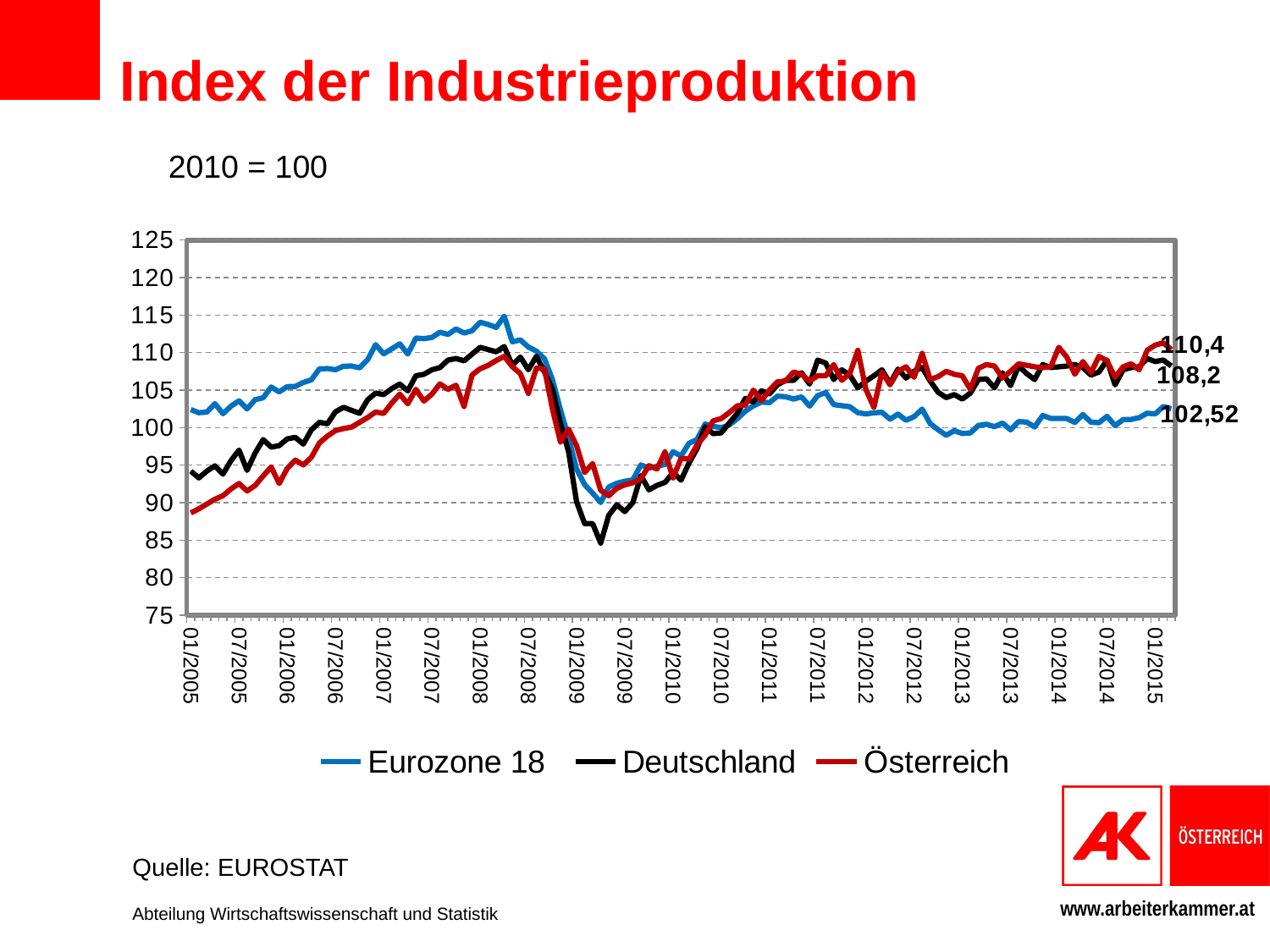

# Index der Industrieproduktion
2010 = 100

### Chart

| Category | Eurozone 18  | Deutschland | Österreich |
|---|---|---|---|
| 38353 | 102.4 | 94.2 | 88.62 |
| 38384 | 101.98 | 93.3 | 89.17 |
| 38412 | 102.07 | 94.2 | 89.81 |
| 38443 | 103.19 | 94.9 | 90.45 |
| 38473 | 101.85 | 93.8 | 90.91 |
| 38504 | 102.86 | 95.6 | 91.82 |
| 38534 | 103.57 | 97.0 | 92.55 |
| 38565 | 102.49 | 94.3 | 91.55 |
| 38596 | 103.72 | 96.6 | 92.28 |
| 38626 | 103.97 | 98.4 | 93.56 |
| 38657 | 105.41 | 97.4 | 94.75 |
| 38687 | 104.76 | 97.6 | 92.55 |
| 38718 | 105.46 | 98.5 | 94.57 |
| 38749 | 105.48 | 98.7 | 95.67 |
| 38777 | 106.01 | 97.8 | 95.03 |
| 38808 | 106.36 | 99.7 | 96.03 |
| 38838 | 107.83 | 100.7 | 97.96 |
| 38869 | 107.87 | 100.5 | 98.87 |
| 38899 | 107.71 | 102.1 | 99.6 |
| 38930 | 108.19 | 102.7 | 99.88 |
| 38961 | 108.2 | 102.3 | 100.06 |
| 38991 | 107.97 | 101.9 | 100.7 |
| 39022 | 109.05 | 103.7 | 101.34 |
| 39052 | 111.05 | 104.6 | 102.08 |
| 39083 | 109.83 | 104.4 | 101.89 |
| 39114 | 110.5 | 105.2 | 103.27 |
| 39142 | 111.16 | 105.8 | 104.46 |
| 39173 | 109.8 | 104.9 | 103.17 |
| 39203 | 111.93 | 106.9 | 105.1 |
| 39234 | 111.86 | 107.1 | 103.54 |
| 39264 | 112.01 | 107.7 | 104.46 |
| 39295 | 112.71 | 108.0 | 105.83 |
| 39326 | 112.42 | 109.0 | 105.1 |
| 39356 | 113.15 | 109.2 | 105.65 |
| 39387 | 112.6 | 108.9 | 102.81 |
| 39417 | 112.91 | 109.8 | 107.02 |
| 39448 | 114.04 | 110.7 | 107.84 |
| 39479 | 113.74 | 110.4 | 108.3 |
| 39508 | 113.35 | 110.1 | 108.94 |
| 39539 | 114.85 | 110.8 | 109.49 |
| 39569 | 111.43 | 108.3 | 108.12 |
| 39600 | 111.69 | 109.4 | 107.2 |
| 39630 | 110.74 | 107.7 | 104.55 |
| 39661 | 110.19 | 109.5 | 107.93 |
| 39692 | 109.18 | 107.4 | 107.84 |
| 39722 | 106.38 | 105.1 | 102.44 |
| 39753 | 102.34 | 100.5 | 98.05 |
| 39783 | 98.66 | 96.8 | 99.79 |
| 39814 | 94.48 | 90.1 | 97.59 |
| 39845 | 92.39 | 87.2 | 94.02 |
| 39873 | 91.26 | 87.2 | 95.21 |
| 39904 | 90.01 | 84.6 | 91.64 |
| 39934 | 92.08 | 88.3 | 90.91 |
| 39965 | 92.58 | 89.7 | 91.91 |
| 39995 | 92.85 | 88.8 | 92.37 |
| 40026 | 93.04 | 90.0 | 92.65 |
| 40057 | 95.03 | 93.6 | 93.19 |
| 40087 | 94.61 | 91.7 | 94.93 |
| 40118 | 94.85 | 92.3 | 94.48 |
| 40148 | 95.09 | 92.7 | 96.77 |
| 40179 | 96.79 | 94.0 | 93.3 |
| 40210 | 96.22 | 93.0 | 95.9 |
| 40238 | 97.91 | 95.3 | 95.8 |
| 40269 | 98.42 | 97.2 | 97.7 |
| 40299 | 100.48 | 100.1 | 99.0 |
| 40330 | 100.16 | 99.2 | 100.9 |
| 40360 | 99.99 | 99.3 | 101.2 |
| 40391 | 100.35 | 100.6 | 102.0 |
| 40422 | 101.19 | 101.9 | 102.9 |
| 40452 | 102.19 | 103.9 | 103.0 |
| 40483 | 102.9 | 103.4 | 105.0 |
| 40513 | 103.39 | 104.9 | 103.6 |
| 40544 | 103.33 | 104.5 | 105.0 |
| 40575 | 104.19 | 105.7 | 106.1 |
| 40603 | 104.11 | 106.3 | 106.2 |
| 40634 | 103.81 | 106.3 | 107.4 |
| 40664 | 104.09 | 107.3 | 107.1 |
| 40695 | 102.86 | 105.8 | 106.2 |
| 40725 | 104.26 | 109.0 | 106.9 |
| 40756 | 104.67 | 108.6 | 106.9 |
| 40787 | 103.06 | 106.4 | 108.4 |
| 40817 | 102.92 | 107.7 | 106.3 |
| 40848 | 102.78 | 107.0 | 107.2 |
| 40878 | 101.99 | 105.3 | 110.3 |
| 40909 | 101.82 | 106.2 | 105.1 |
| 40940 | 101.97 | 106.9 | 102.7 |
| 40969 | 102.04 | 107.7 | 107.4 |
| 41000 | 101.13 | 105.9 | 105.7 |
| 41030 | 101.79 | 107.8 | 107.5 |
| 41061 | 100.98 | 106.6 | 108.1 |
| 41091 | 101.46 | 107.5 | 106.7 |
| 41122 | 102.46 | 108.0 | 109.9 |
| 41153 | 100.53 | 106.2 | 106.4 |
| 41183 | 99.71 | 104.7 | 106.8 |
| 41214 | 98.98 | 104.0 | 107.5 |
| 41244 | 99.59 | 104.4 | 107.1 |
| 41275 | 99.21 | 103.8 | 106.9 |
| 41306 | 99.29 | 104.6 | 105.1 |
| 41334 | 100.28 | 106.4 | 107.9 |
| 41365 | 100.45 | 106.5 | 108.4 |
| 41395 | 100.12 | 105.3 | 108.2 |
| 41426 | 100.61 | 107.3 | 106.6 |
| 41456 | 99.7 | 105.6 | 107.5 |
| 41487 | 100.8 | 108.2 | 108.5 |
| 41518 | 100.73 | 107.2 | 108.3 |
| 41548 | 100.09 | 106.4 | 108.1 |
| 41579 | 101.62 | 108.4 | 108.0 |
| 41609 | 101.22 | 108.0 | 108.1 |
| 41640 | 101.23 | 108.1 | 110.7 |
| 41671 | 101.21 | 108.2 | 109.4 |
| 41699 | 100.69 | 108.4 | 107.1 |
| 41730 | 101.74 | 108.0 | 108.8 |
| 41760 | 100.72 | 107.0 | 107.3 |
| 41791 | 100.65 | 107.4 | 109.5 |
| 41821 | 101.51 | 109.0 | 108.9 |
| 41852 | 100.27 | 105.7 | 106.7 |
| 41883 | 101.06 | 107.7 | 108.1 |
| 41913 | 101.09 | 108.0 | 108.5 |
| 41944 | 101.33 | 108.1 | 107.7 |
| 41974 | 101.92 | 109.2 | 110.3 |
| 42005 | 101.83 | 108.8 | 111.0 |
| 42036 | 102.8 | 109.0 | 111.3 |
| 42064 | 102.52 | 108.2 | 110.4 |
Quelle: EUROSTAT

Abteilung Wirtschaftswissenschaft und Statistik